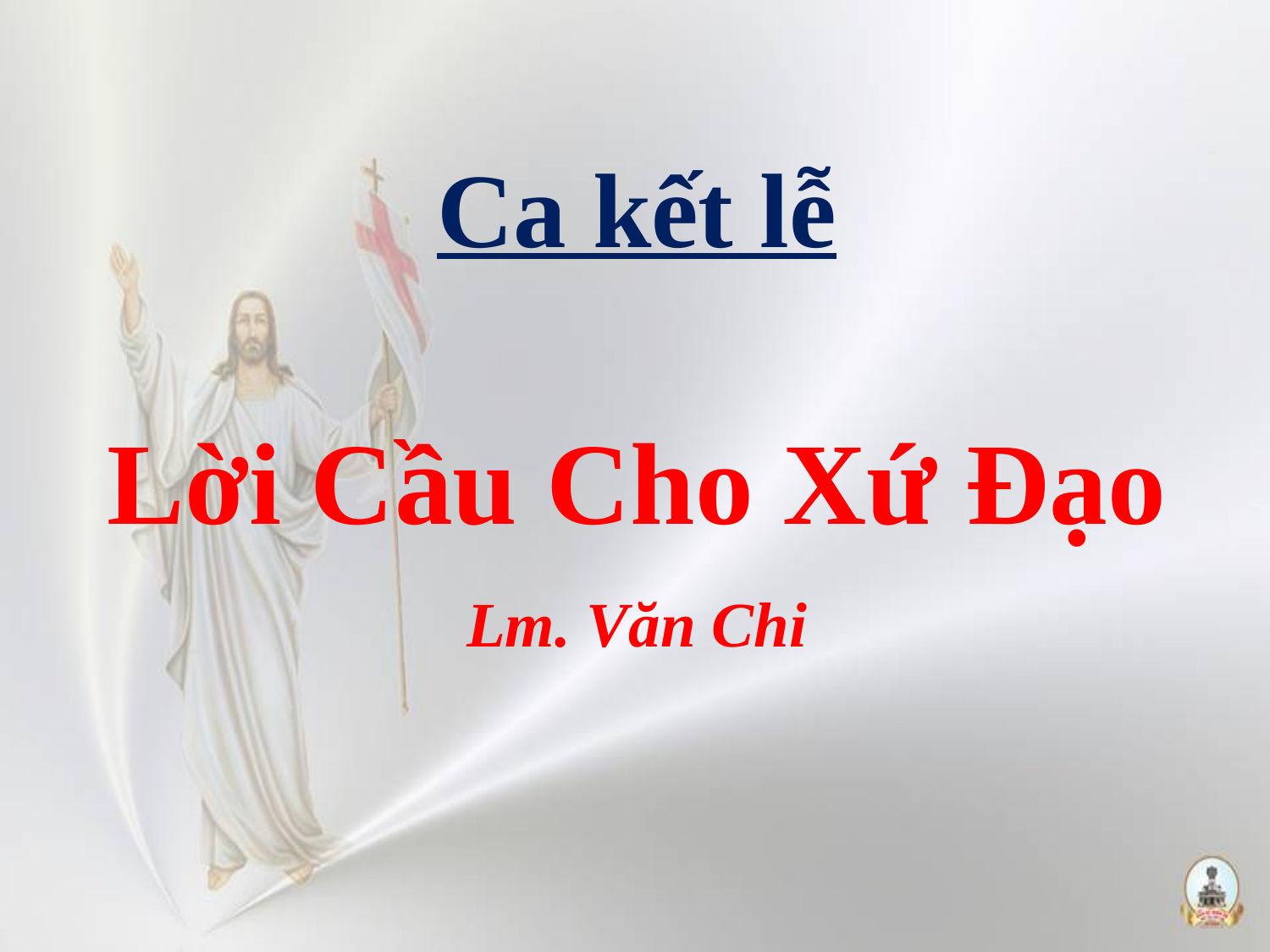

Ca kết lễ

Lời Cầu Cho Xứ Đạo
Lm. Văn Chi